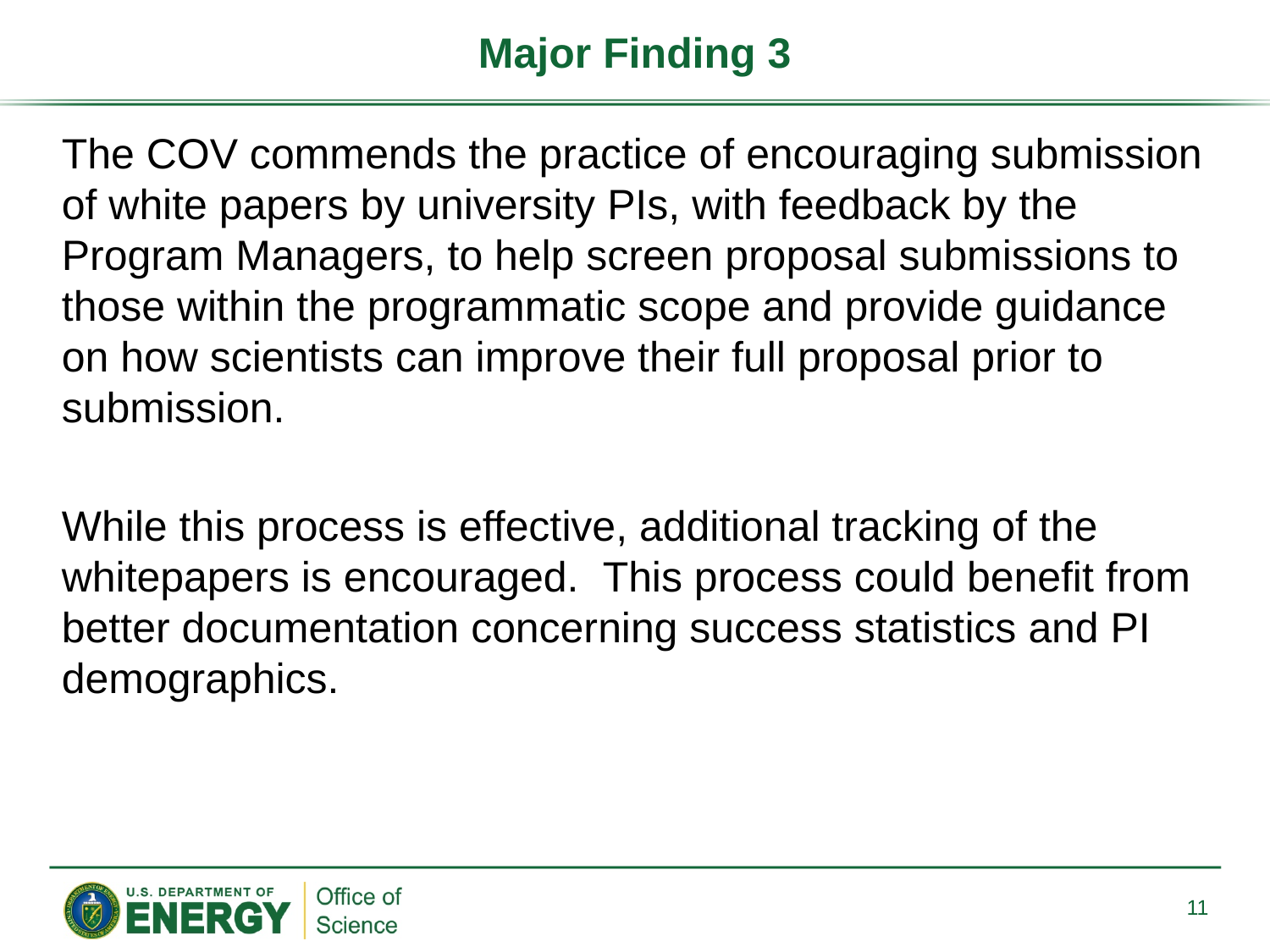

# Major Finding 3
The COV commends the practice of encouraging submission of white papers by university PIs, with feedback by the Program Managers, to help screen proposal submissions to those within the programmatic scope and provide guidance on how scientists can improve their full proposal prior to submission.

While this process is effective, additional tracking of the whitepapers is encouraged.  This process could benefit from better documentation concerning success statistics and PI demographics.

11